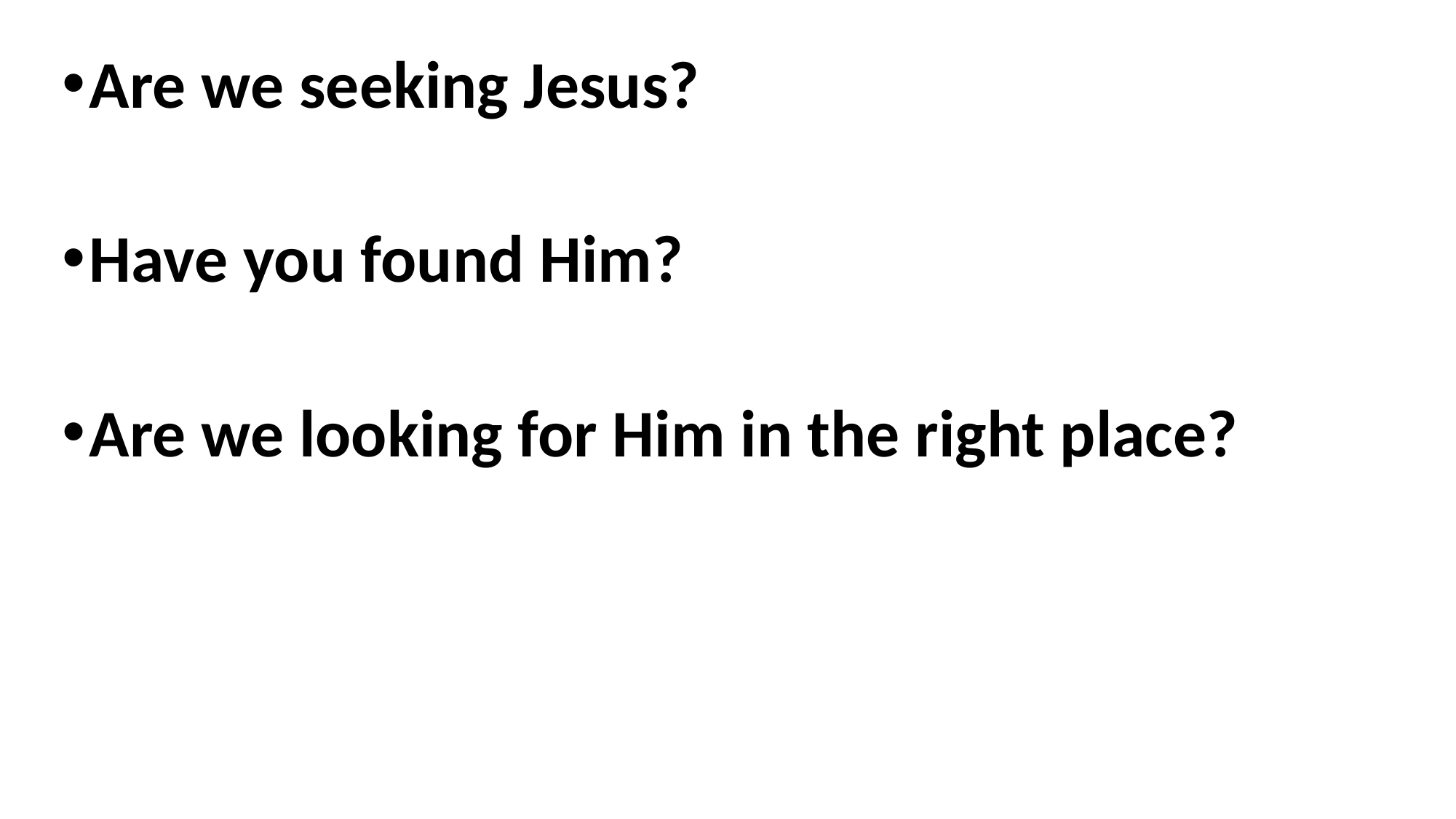

Are we seeking Jesus?

Have you found Him?

Are we looking for Him in the right place?